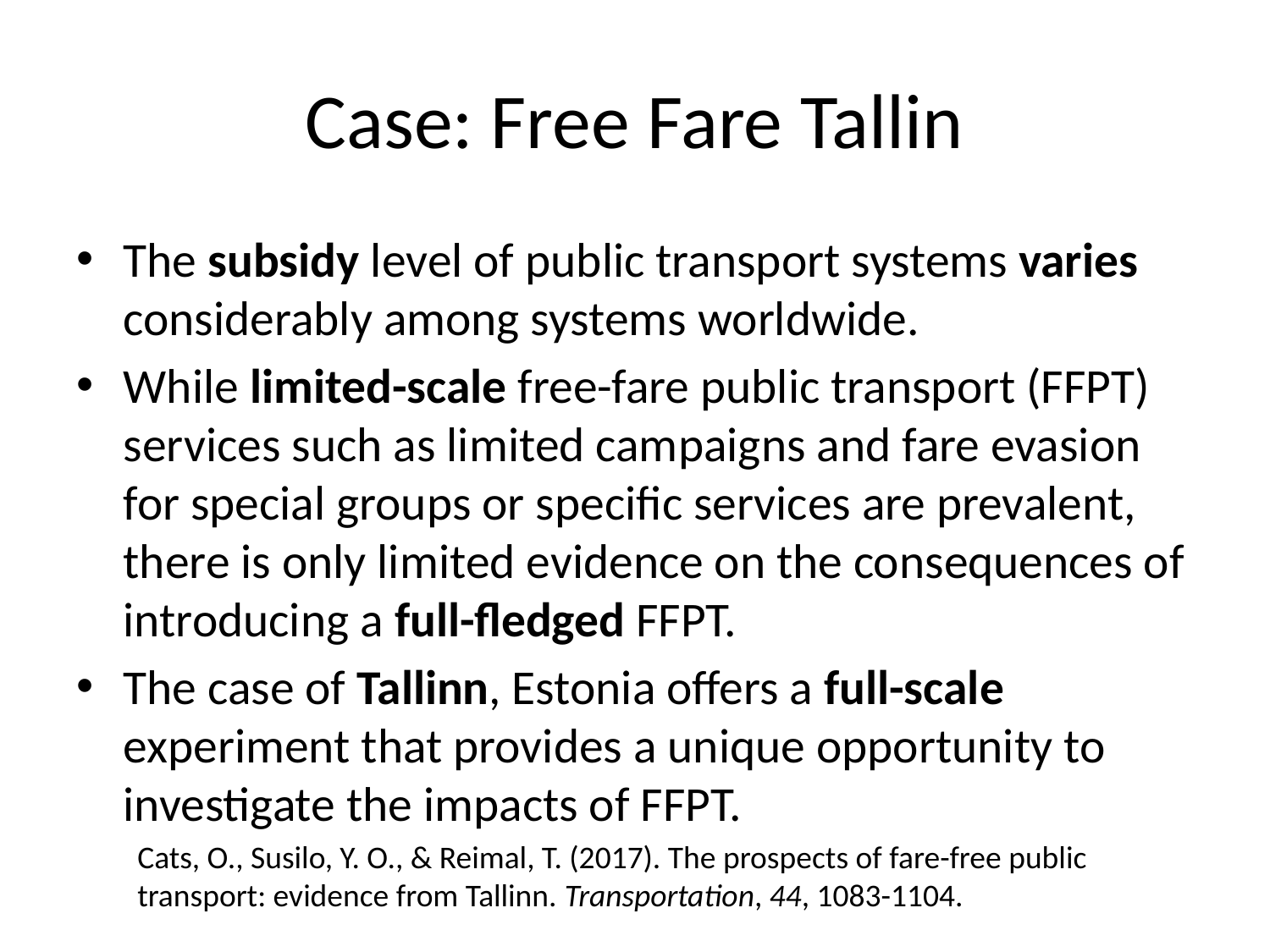

# Case: Free Fare Tallin
The subsidy level of public transport systems varies considerably among systems worldwide.
While limited-scale free-fare public transport (FFPT) services such as limited campaigns and fare evasion for special groups or specific services are prevalent, there is only limited evidence on the consequences of introducing a full-fledged FFPT.
The case of Tallinn, Estonia offers a full-scale experiment that provides a unique opportunity to investigate the impacts of FFPT.

Cats, O., Susilo, Y. O., & Reimal, T. (2017). The prospects of fare-free public transport: evidence from Tallinn. Transportation, 44, 1083-1104.